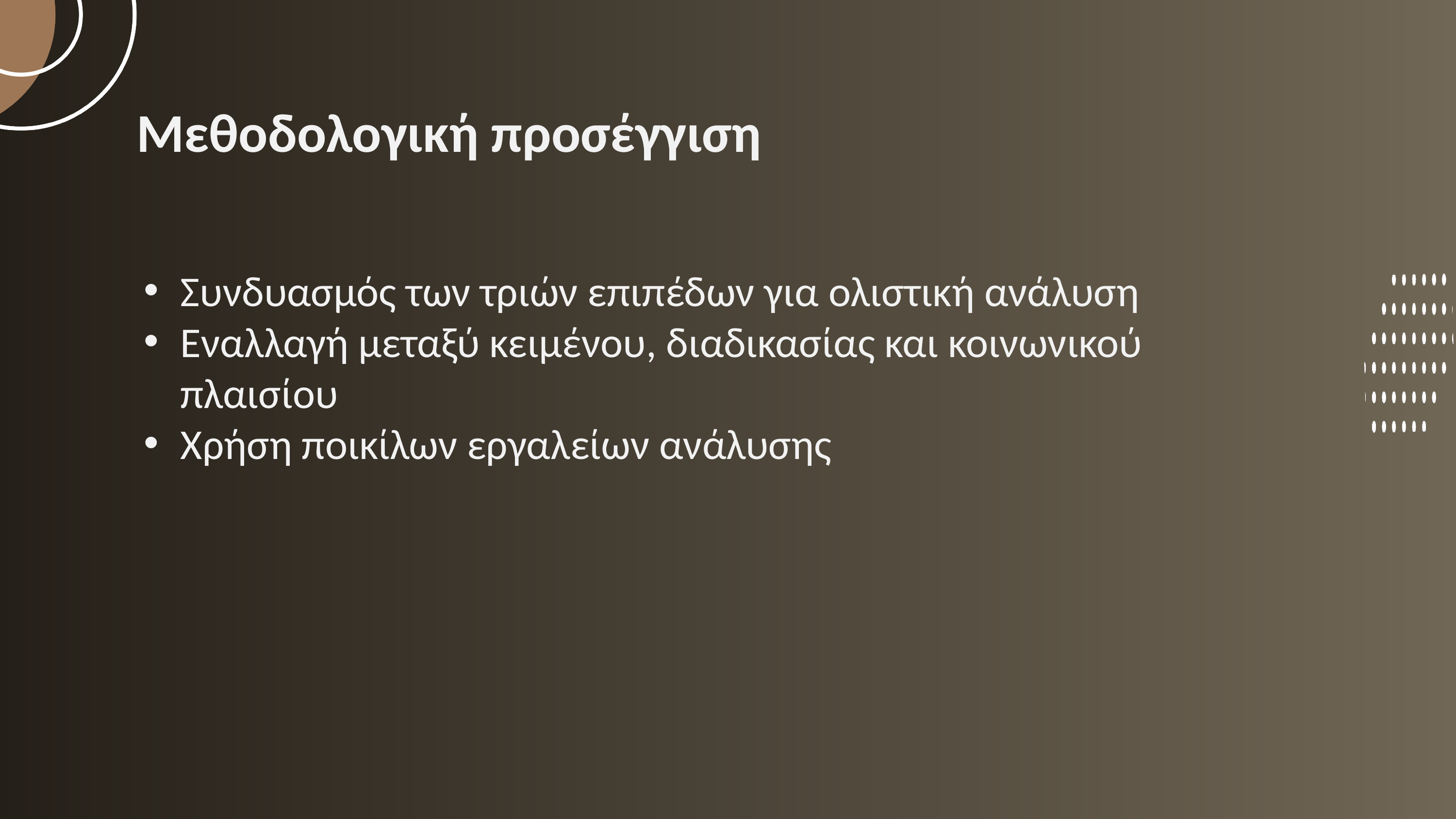

Μεθοδολογική προσέγγιση

Συνδυασμός των τριών επιπέδων για ολιστική ανάλυση
Εναλλαγή μεταξύ κειμένου, διαδικασίας και κοινωνικού πλαισίου
Χρήση ποικίλων εργαλείων ανάλυσης